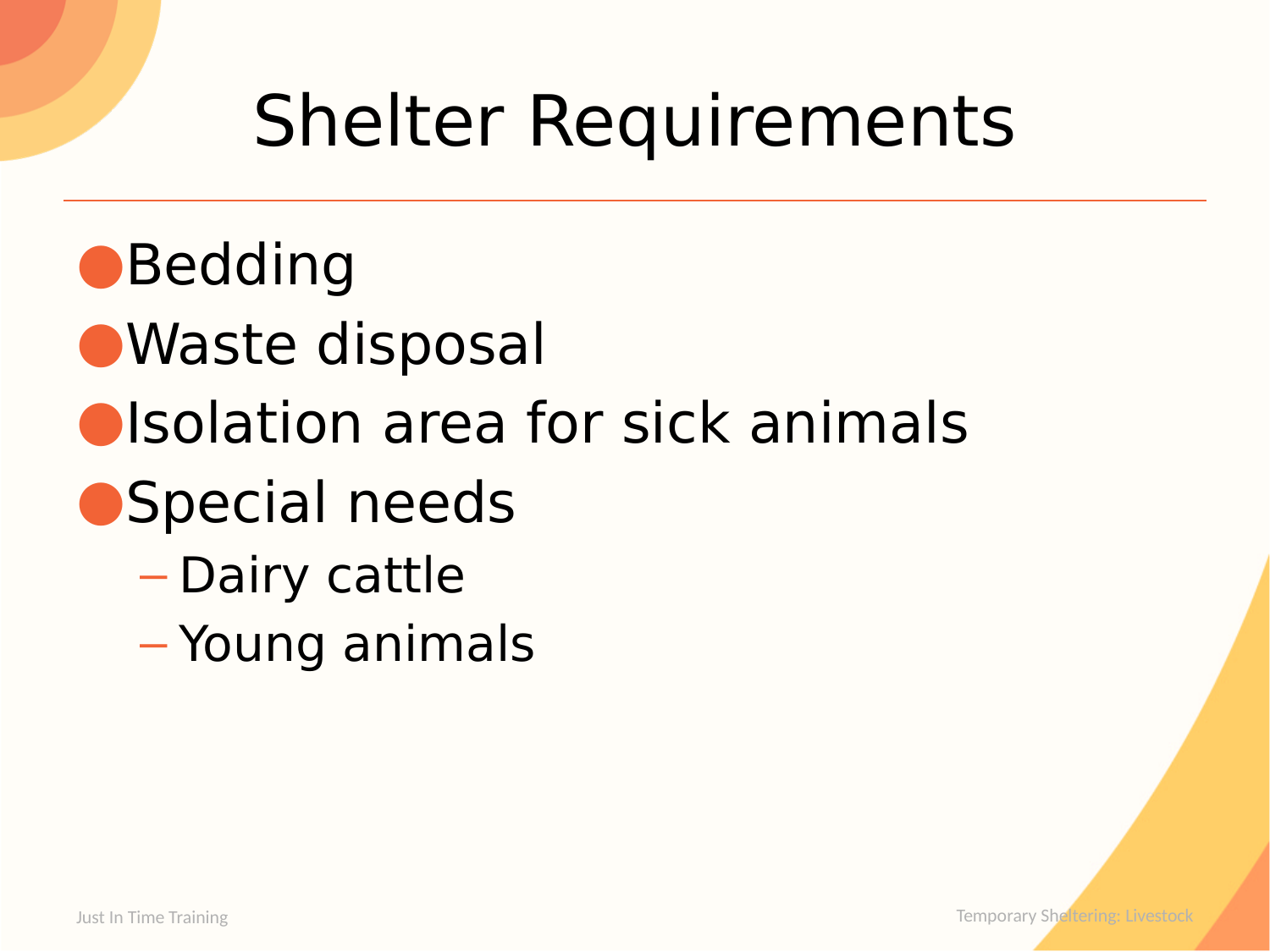

# Shelter Requirements
Bedding
Waste disposal
Isolation area for sick animals
Special needs
Dairy cattle
Young animals
Just In Time Training
Temporary Sheltering: Livestock